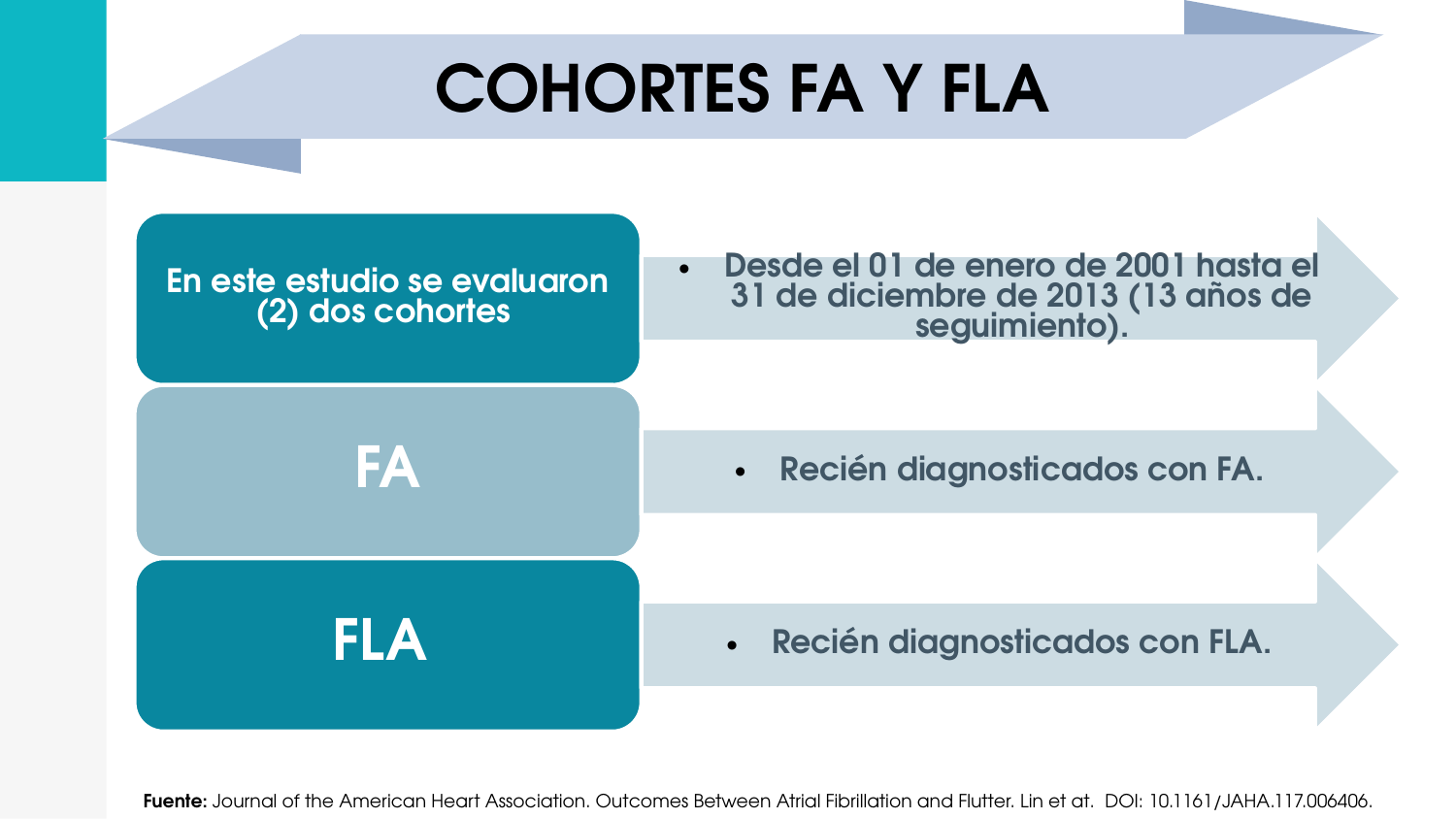

COHORTES FA Y FLA

# Metodología
En este estudio se evaluaron (2) dos cohortes
FA
FLA
Recién diagnosticados con FA.
Recién diagnosticados con FLA.
Desde el 01 de enero de 2001 hasta el 31 de diciembre de 2013 (13 años de seguimiento).
Fuente: Journal of the American Heart Association. Outcomes Between Atrial Fibrillation and Flutter. Lin et at.  DOI: 10.1161/JAHA.117.006406.